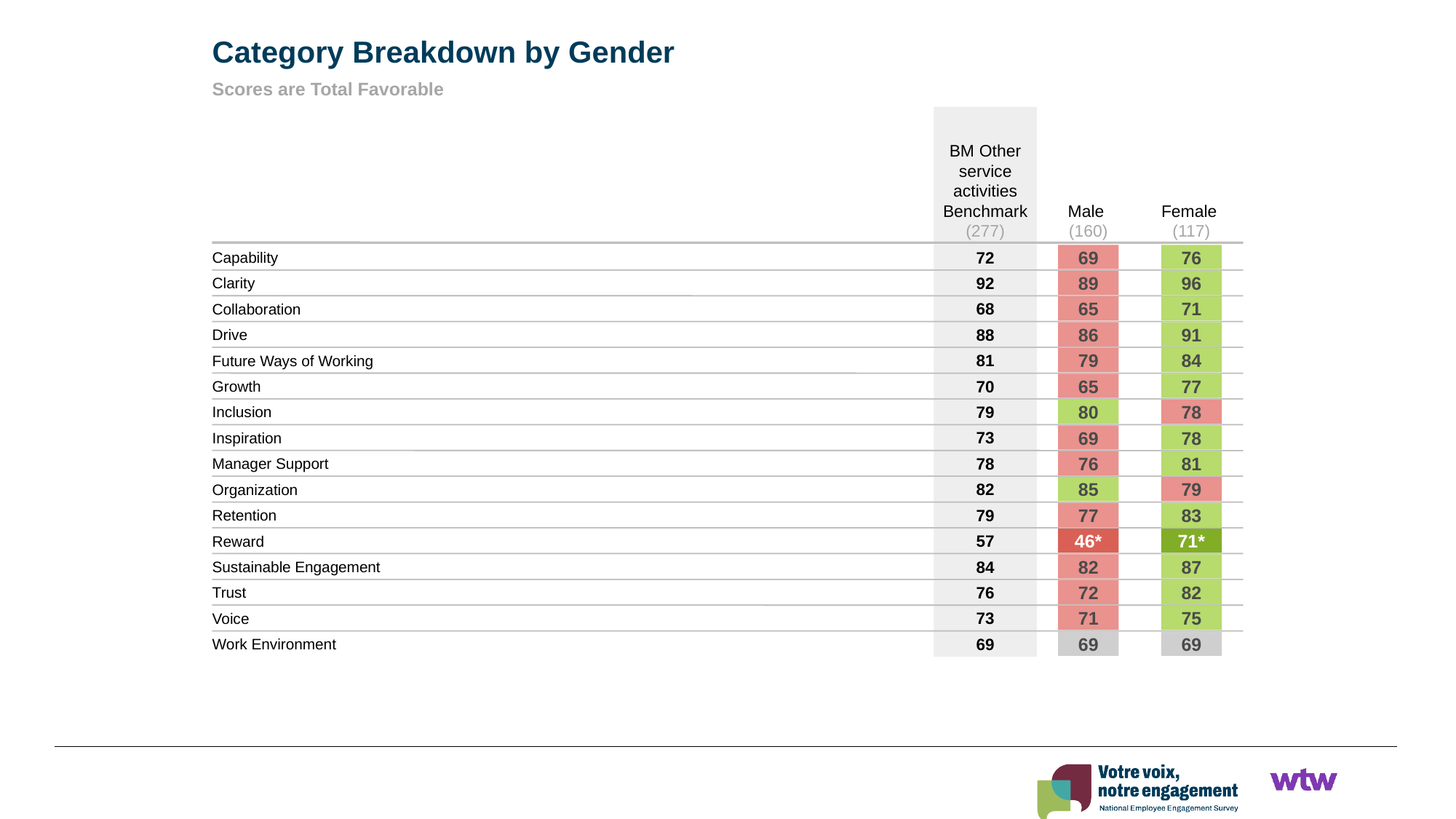

Category Breakdown by Gender
Scores are Total Favorable

BM Other service activities Benchmark
(277)
Male
(160)
Female
(117)

72
Capability
69
76

92
Clarity
89
96

68
Collaboration
65
71

88
Drive
86
91

81
Future Ways of Working
79
84

70
Growth
65
77

79
Inclusion
80
78

73
Inspiration
69
78

78
Manager Support
76
81

82
Organization
85
79

79
Retention
77
83

57
Reward
46*
71*

84
Sustainable Engagement
82
87

76
Trust
72
82

73
Voice
71
75

69
Work Environment
69
69